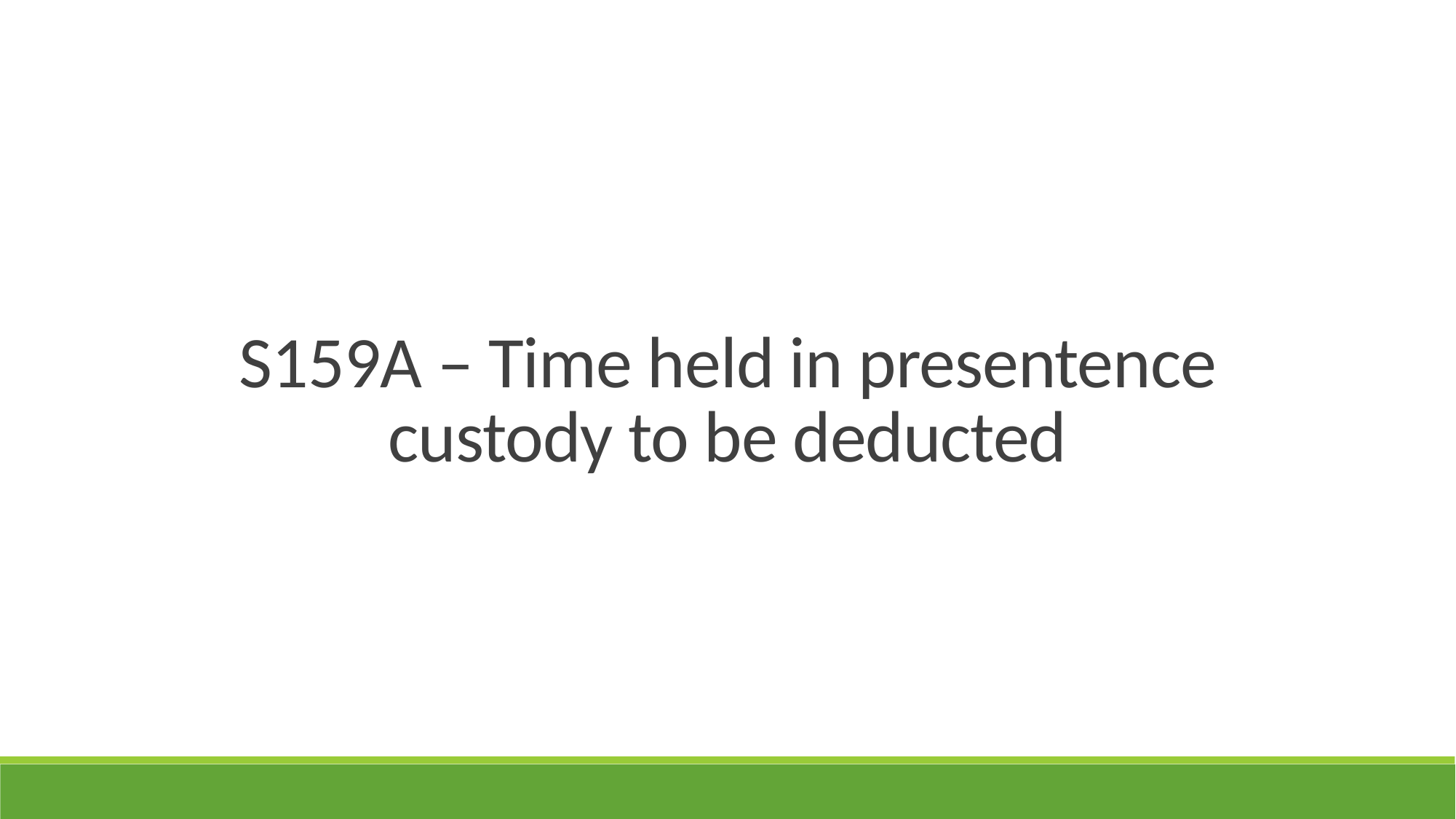

S159A – Time held in presentence custody to be deducted